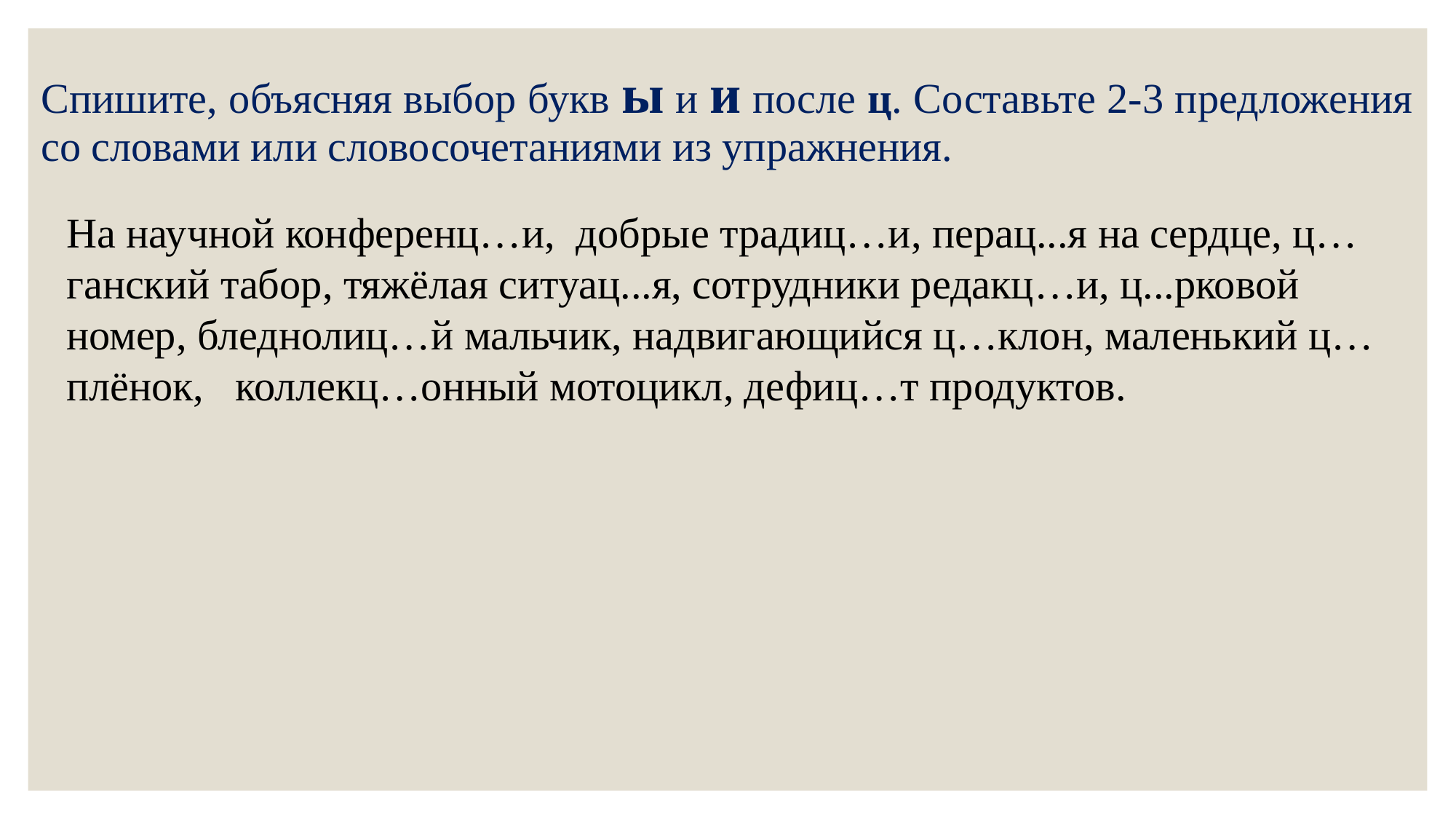

# Спишите, объясняя выбор букв ы и и после ц. Составьте 2-3 предложения со словами или словосочетаниями из упражнения.
На научной конференц…и,  добрые традиц…и, перац...я на сердце, ц…ганский табор, тяжёлая ситуац...я, сотрудники редакц…и, ц...рковой номер, бледнолиц…й мальчик, надвигающийся ц…клон, маленький ц…плёнок,   коллекц…онный мотоцикл, дефиц…т продуктов.